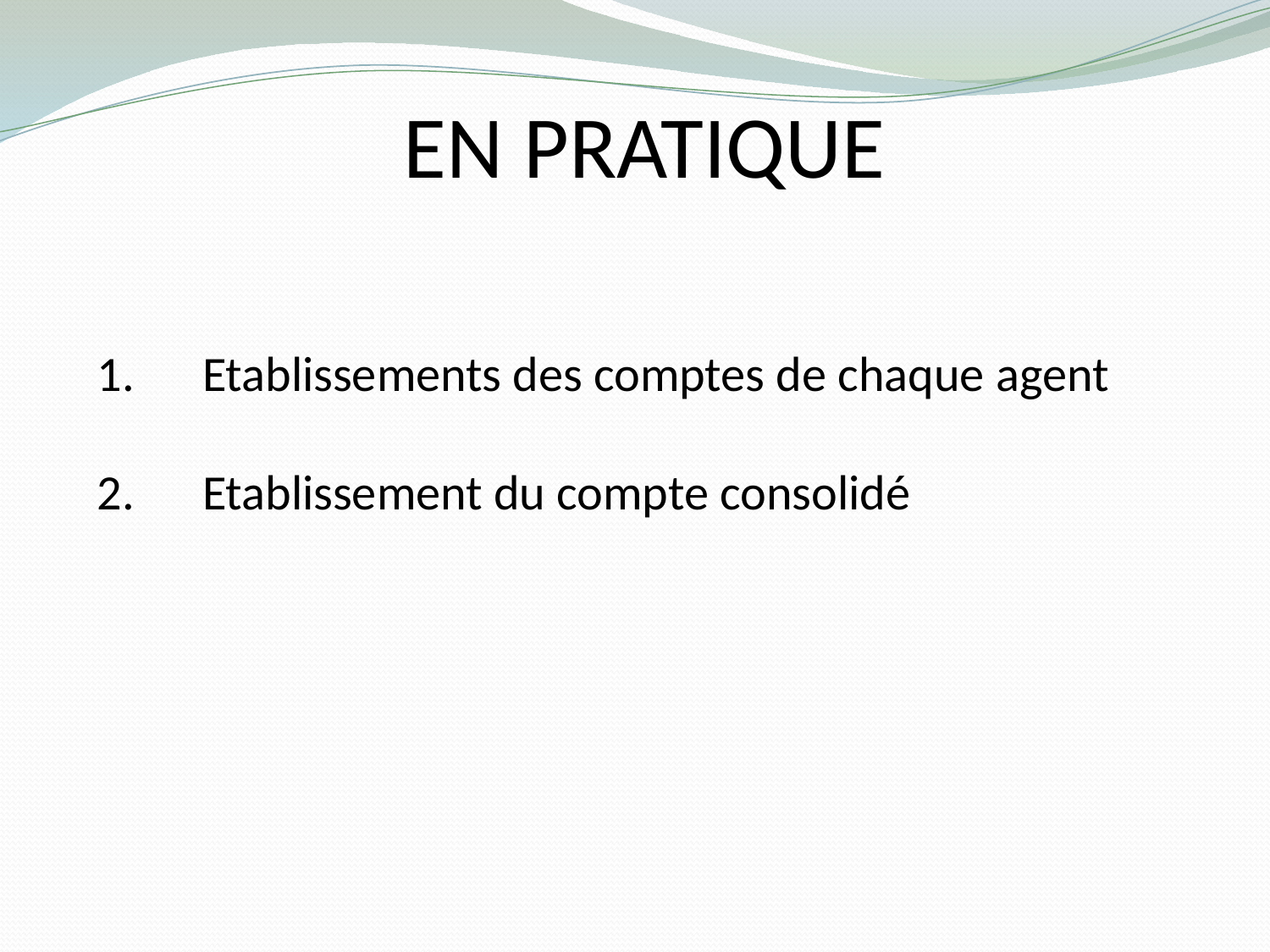

# En pratique
   Etablissements des comptes de chaque agent

   Etablissement du compte consolidé